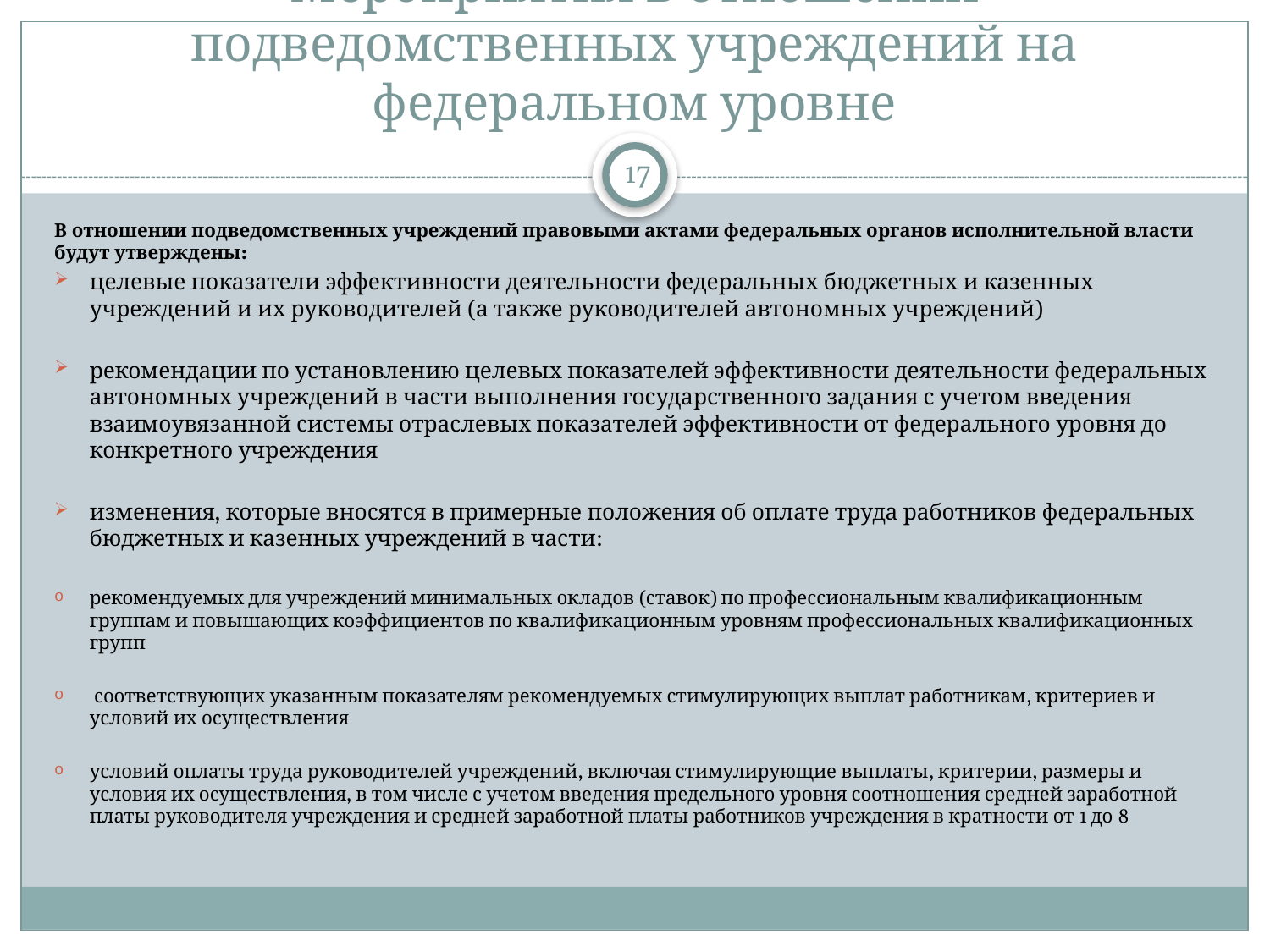

# Мероприятия в отношении подведомственных учреждений на федеральном уровне
17
В отношении подведомственных учреждений правовыми актами федеральных органов исполнительной власти будут утверждены:
целевые показатели эффективности деятельности федеральных бюджетных и казенных учреждений и их руководителей (а также руководителей автономных учреждений)

рекомендации по установлению целевых показателей эффективности деятельности федеральных автономных учреждений в части выполнения государственного задания с учетом введения взаимоувязанной системы отраслевых показателей эффективности от федерального уровня до конкретного учреждения

изменения, которые вносятся в примерные положения об оплате труда работников федеральных бюджетных и казенных учреждений в части:

рекомендуемых для учреждений минимальных окладов (ставок) по профессиональным квалификационным группам и повышающих коэффициентов по квалификационным уровням профессиональных квалификационных групп

 соответствующих указанным показателям рекомендуемых стимулирующих выплат работникам, критериев и условий их осуществления

условий оплаты труда руководителей учреждений, включая стимулирующие выплаты, критерии, размеры и условия их осуществления, в том числе с учетом введения предельного уровня соотношения средней заработной платы руководителя учреждения и средней заработной платы работников учреждения в кратности от 1 до 8